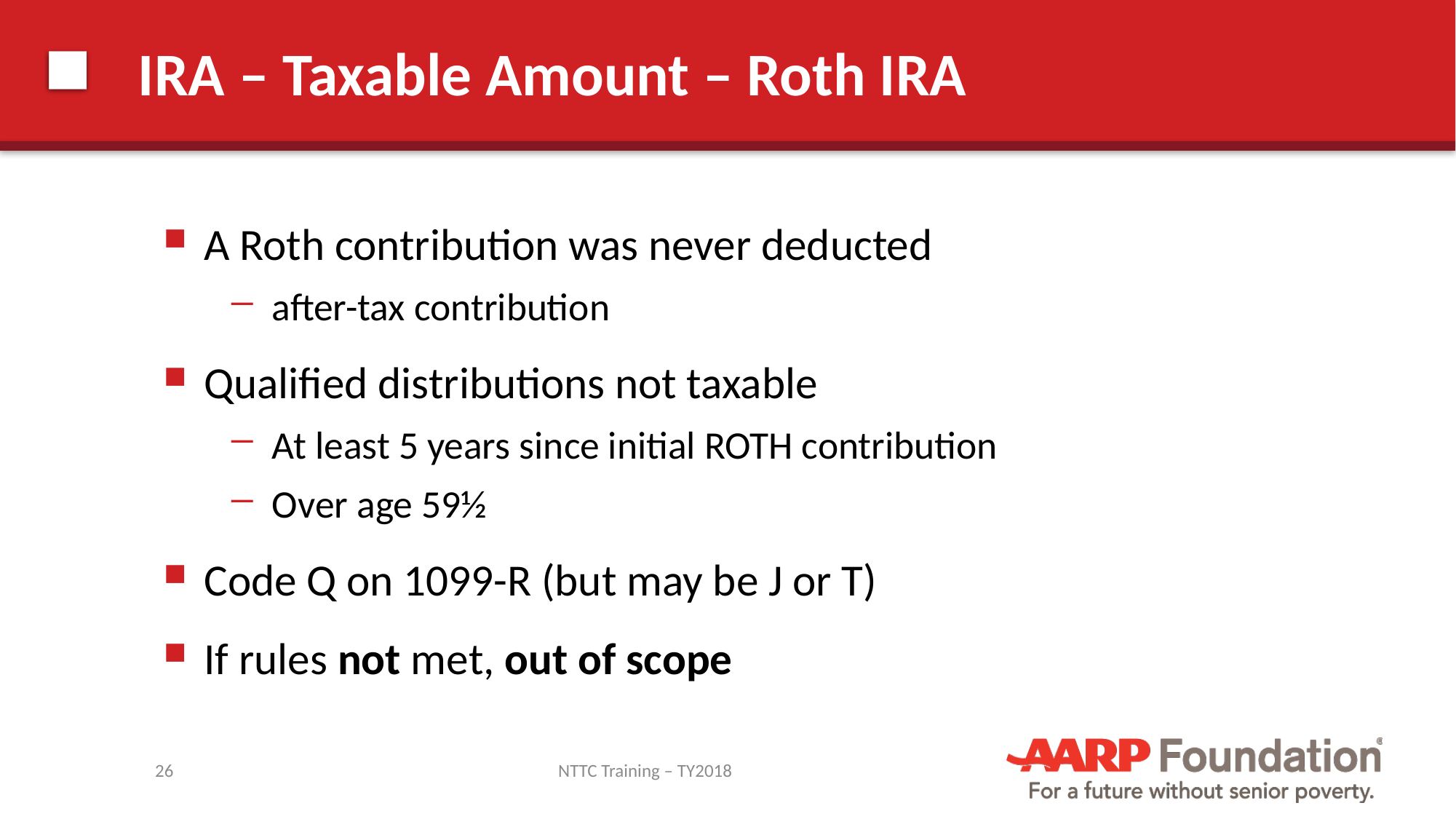

# IRA – Taxable Amount – Roth IRA
A Roth contribution was never deducted
after-tax contribution
Qualified distributions not taxable
At least 5 years since initial ROTH contribution
Over age 59½
Code Q on 1099-R (but may be J or T)
If rules not met, out of scope
26
NTTC Training – TY2018